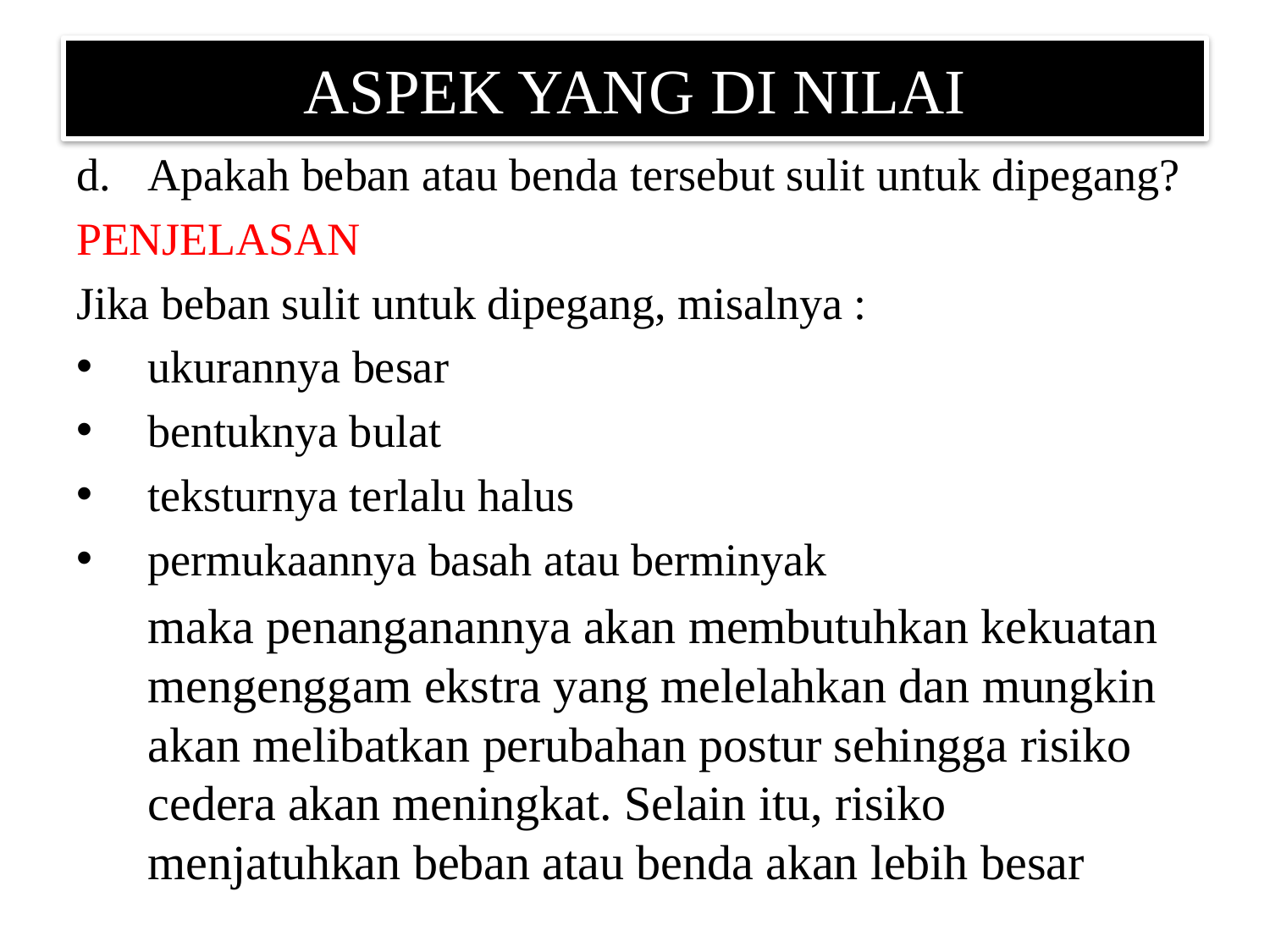

# ASPEK YANG DI NILAI
Apakah beban atau benda tersebut sulit untuk dipegang?
PENJELASAN
Jika beban sulit untuk dipegang, misalnya :
ukurannya besar
bentuknya bulat
teksturnya terlalu halus
permukaannya basah atau berminyak
	maka penanganannya akan membutuhkan kekuatan mengenggam ekstra yang melelahkan dan mungkin akan melibatkan perubahan postur sehingga risiko cedera akan meningkat. Selain itu, risiko menjatuhkan beban atau benda akan lebih besar